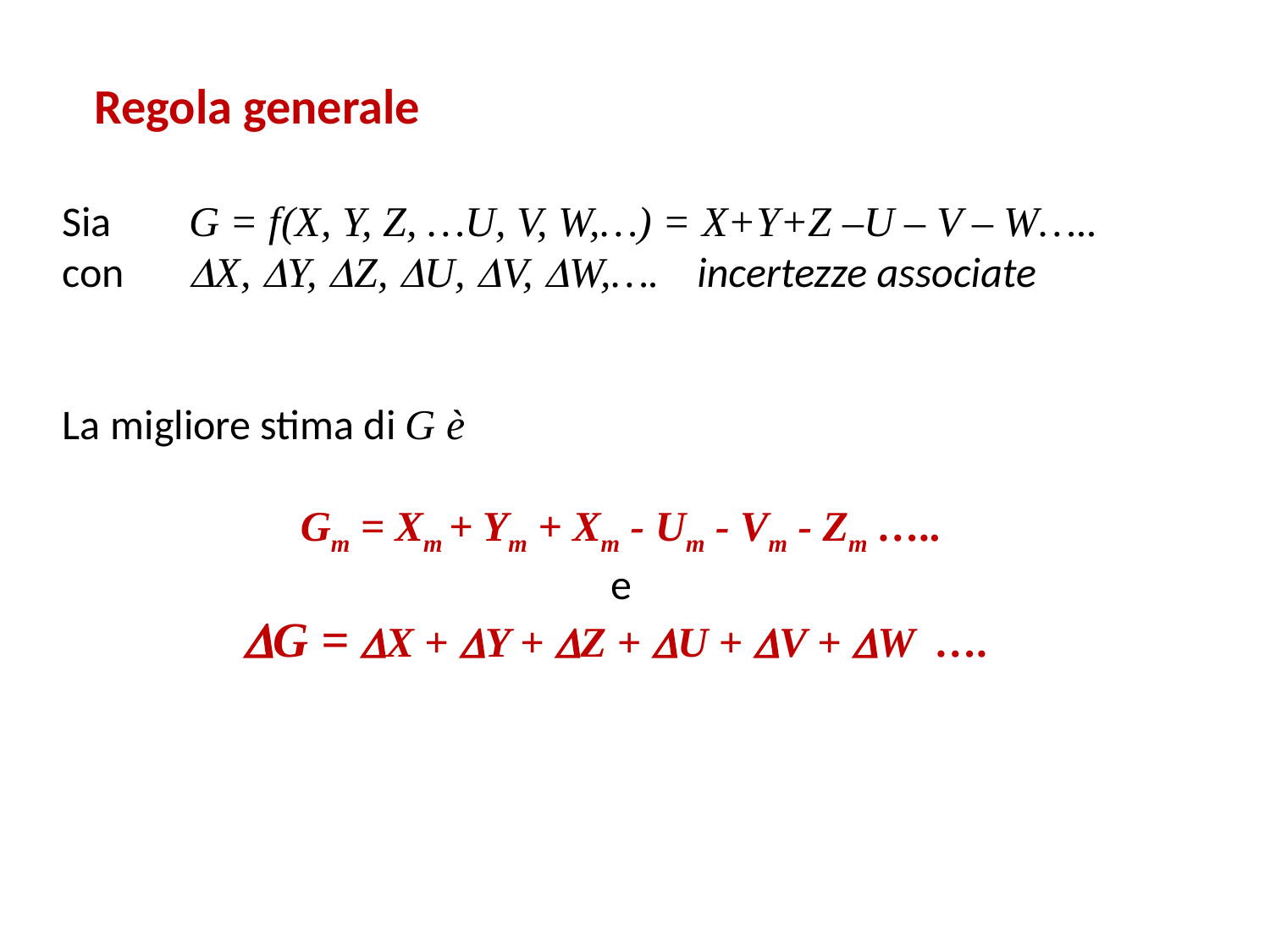

Regola generale
Sia 	G = f(X, Y, Z, …U, V, W,…) = X+Y+Z –U – V – W…..
con	ΔX, ΔY, ΔZ, ΔU, ΔV, ΔW,…. 	incertezze associate

La migliore stima di G è

Gm = Xm + Ym + Xm - Um - Vm - Zm …..
e
ΔG = ΔX + ΔY + ΔZ + ΔU + ΔV + ΔW  ….